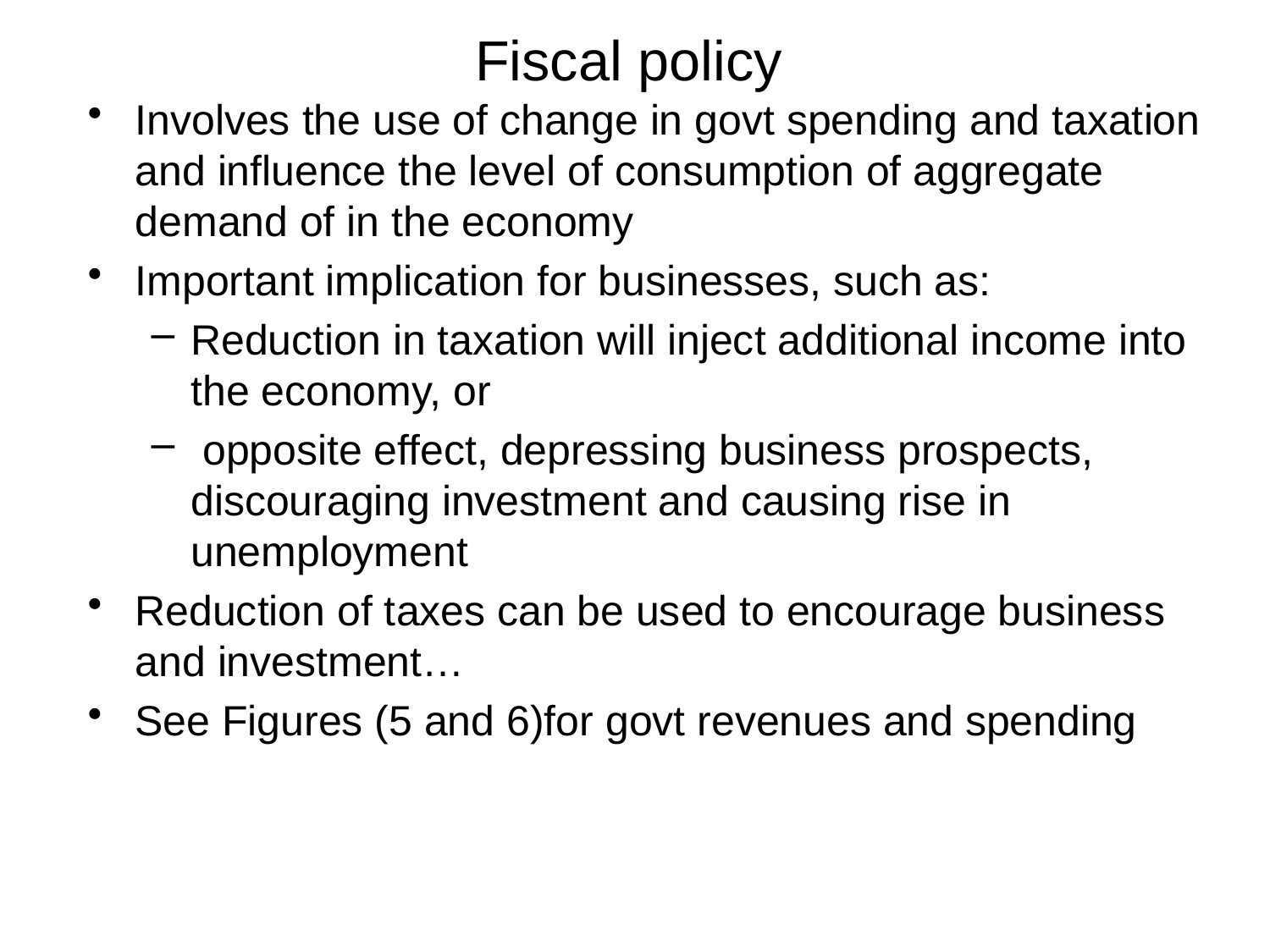

# Fiscal policy
Involves the use of change in govt spending and taxation and influence the level of consumption of aggregate demand of in the economy
Important implication for businesses, such as:
Reduction in taxation will inject additional income into the economy, or
 opposite effect, depressing business prospects, discouraging investment and causing rise in unemployment
Reduction of taxes can be used to encourage business and investment…
See Figures (5 and 6)for govt revenues and spending